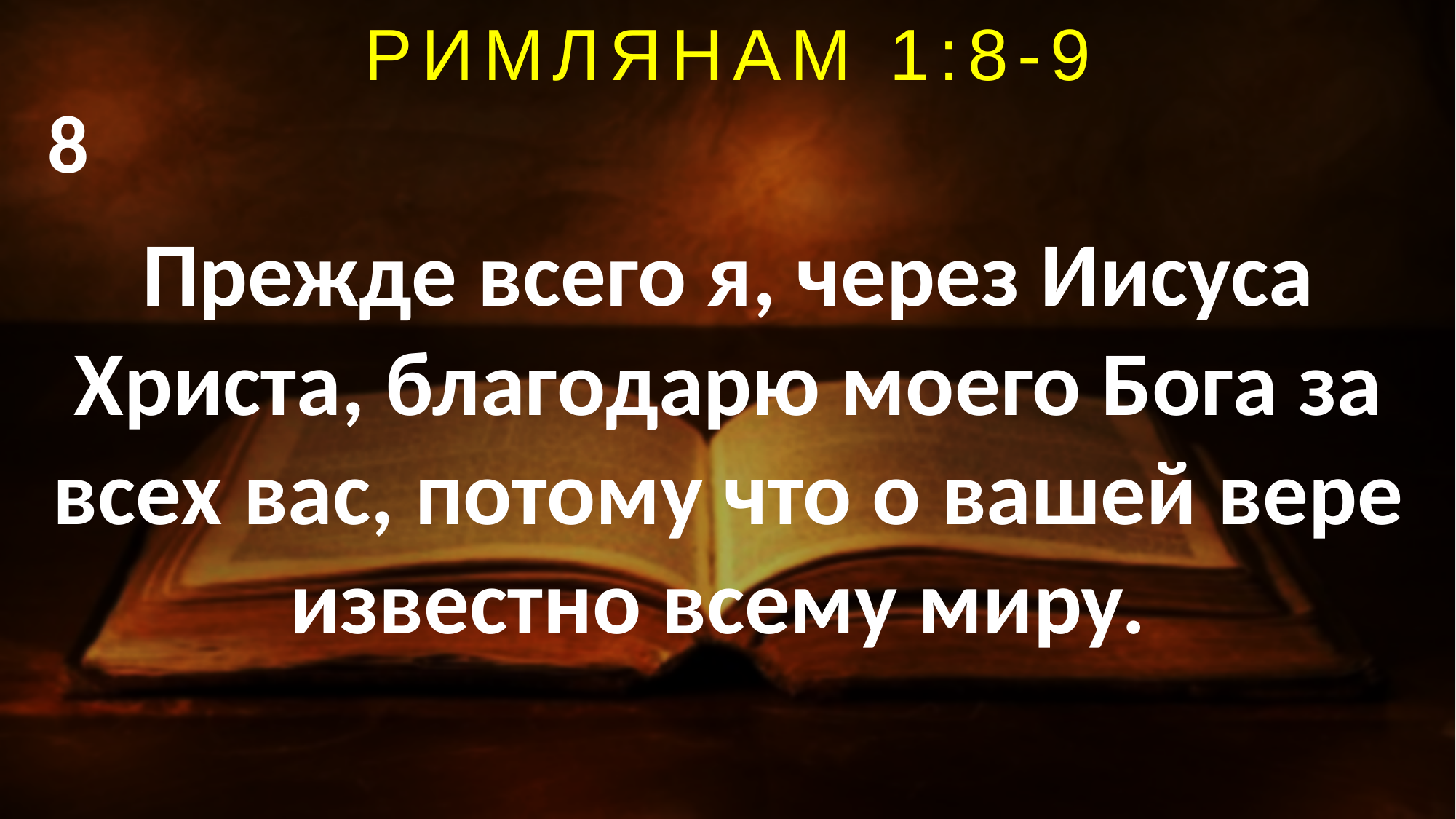

РИМЛЯНАМ 1:8-9
8
Прежде всего я, через Иисуса Христа, благодарю моего Бога за всех вас, потому что о вашей вере известно всему миру.